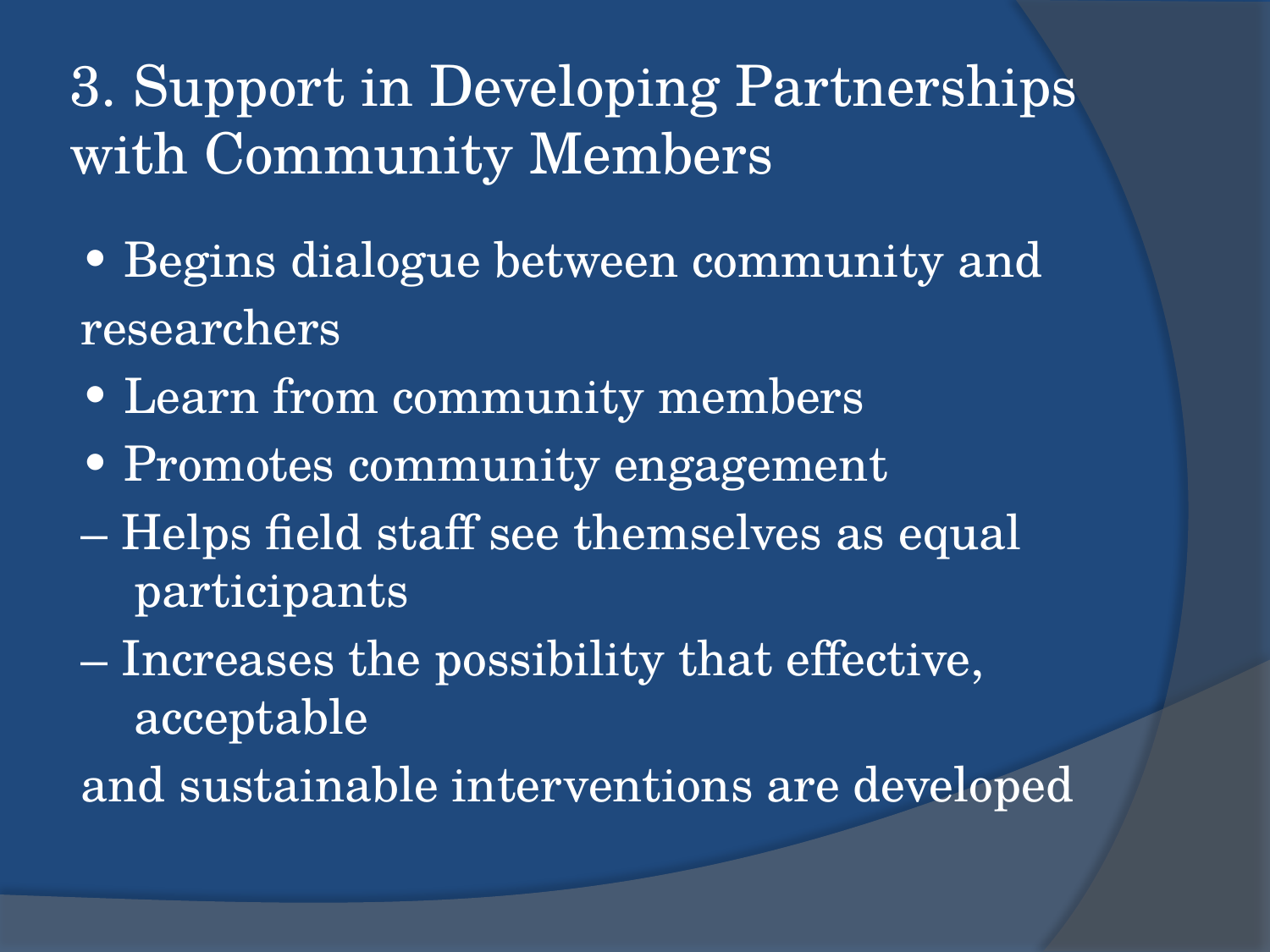

# 3. Support in Developing Partnerships with Community Members
• Begins dialogue between community and
researchers
• Learn from community members
• Promotes community engagement
– Helps field staff see themselves as equal participants
– Increases the possibility that effective, acceptable
and sustainable interventions are developed